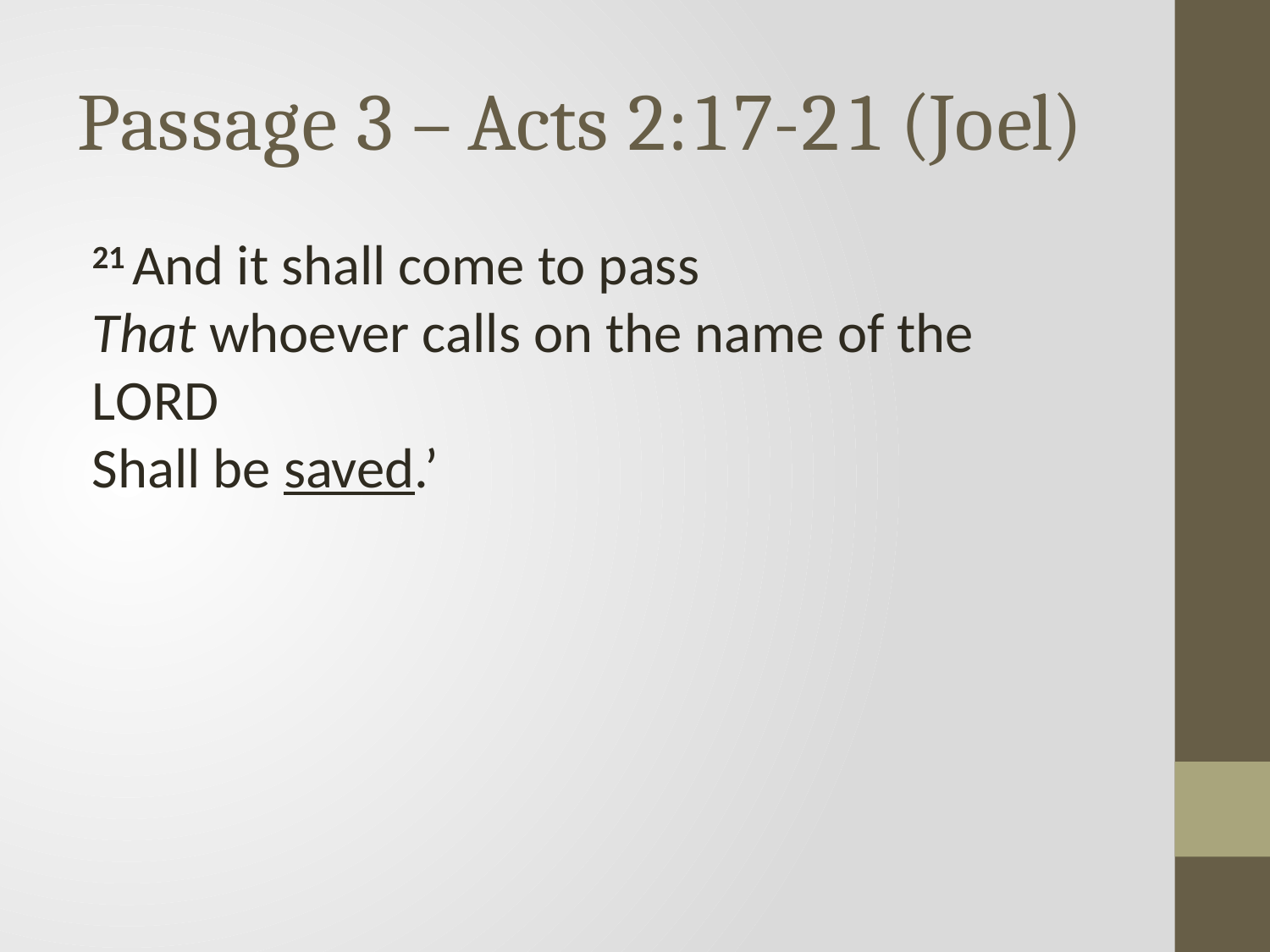

# Passage 3 – Acts 2:17-21 (Joel)
21 And it shall come to pass
That whoever calls on the name of the Lord
Shall be saved.’